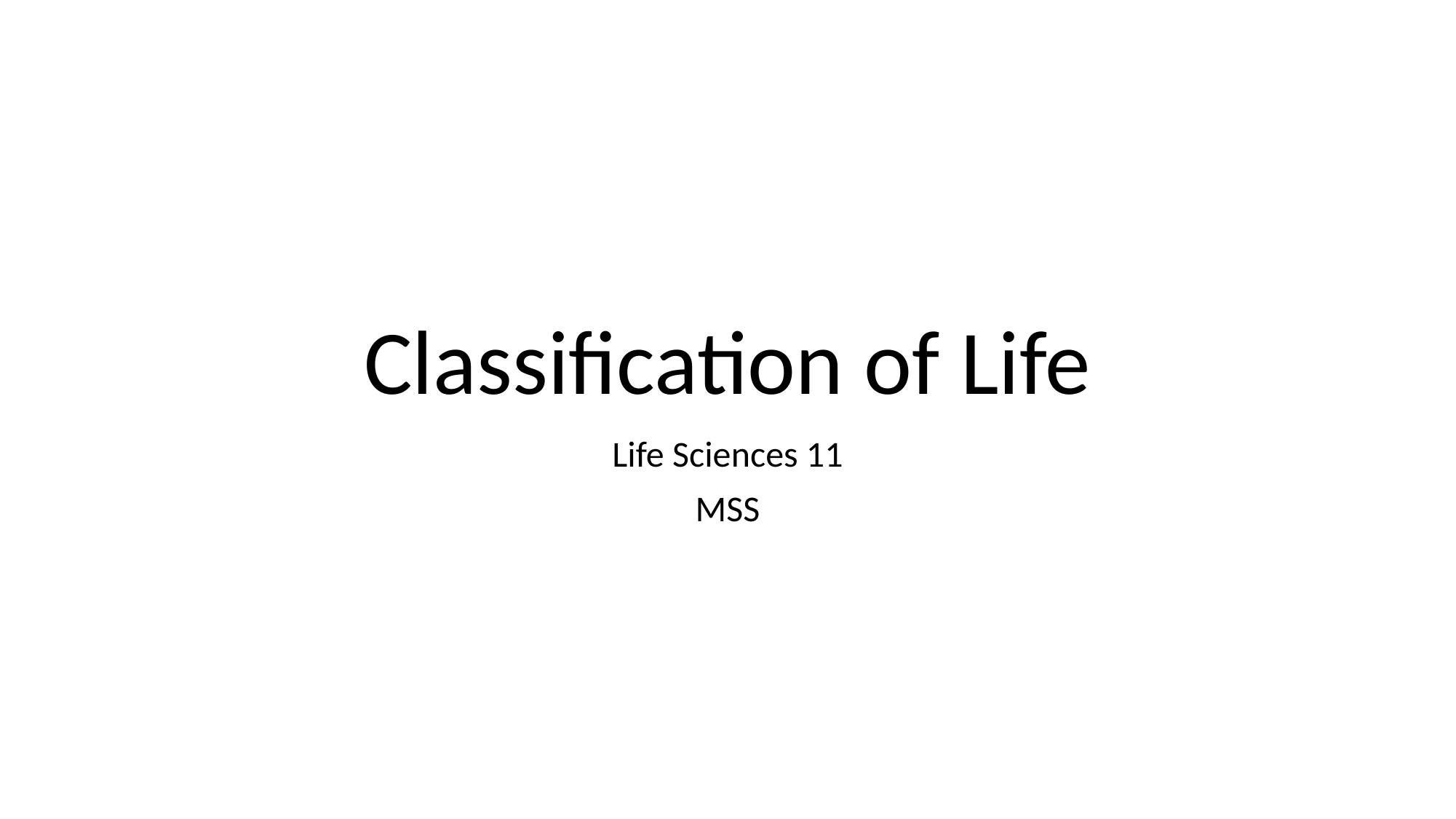

# Classification of Life
Life Sciences 11
MSS